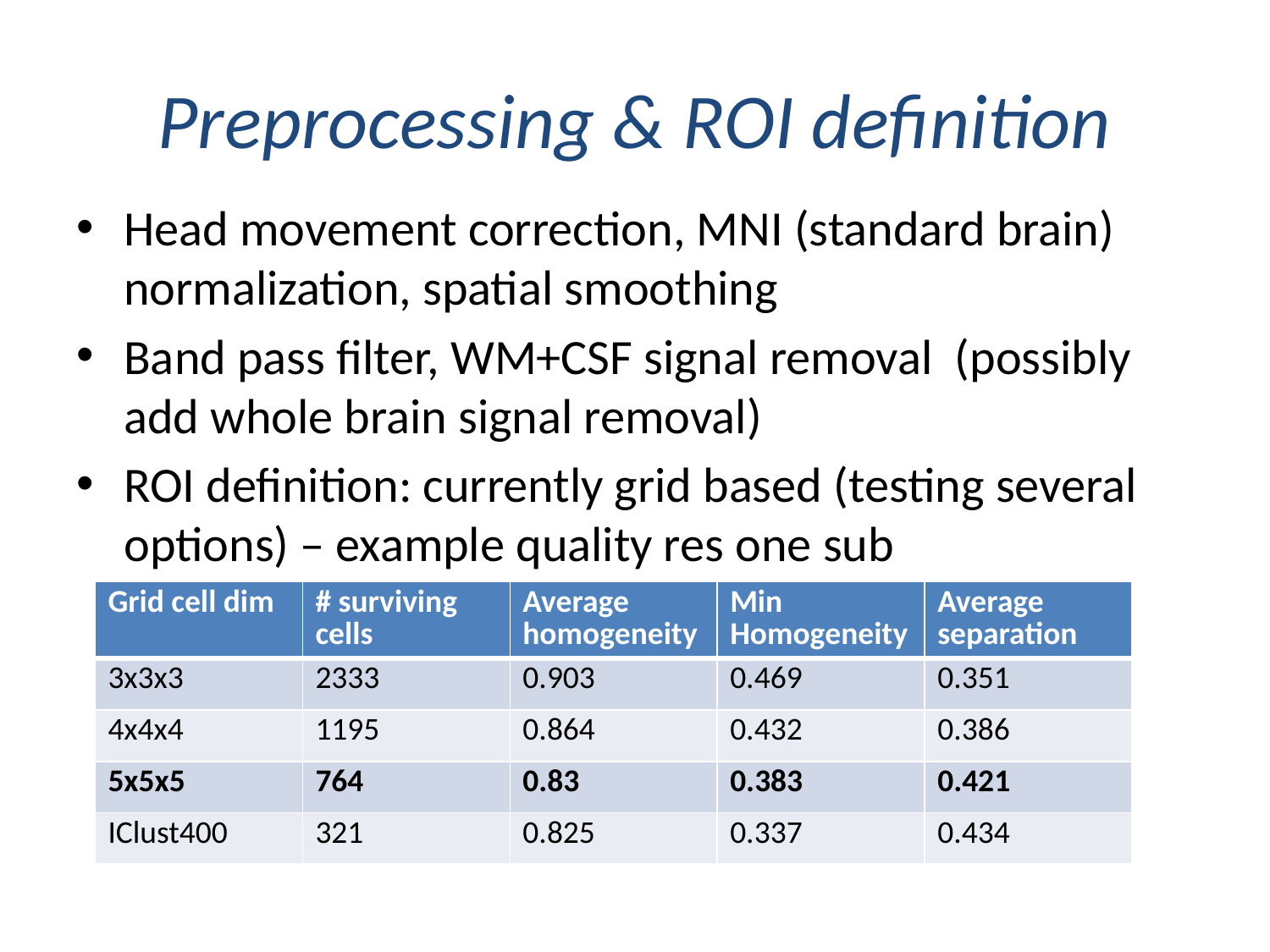

# Preprocessing & ROI definition
Head movement correction, MNI (standard brain) normalization, spatial smoothing
Band pass filter, WM+CSF signal removal  (possibly add whole brain signal removal)
ROI definition: currently grid based (testing several options) – example quality res one sub

| Grid cell dim | # surviving cells | Average homogeneity | Min Homogeneity | Average separation |
| --- | --- | --- | --- | --- |
| 3x3x3 | 2333 | 0.903 | 0.469 | 0.351 |
| 4x4x4 | 1195 | 0.864 | 0.432 | 0.386 |
| 5x5x5 | 764 | 0.83 | 0.383 | 0.421 |
| IClust400 | 321 | 0.825 | 0.337 | 0.434 |